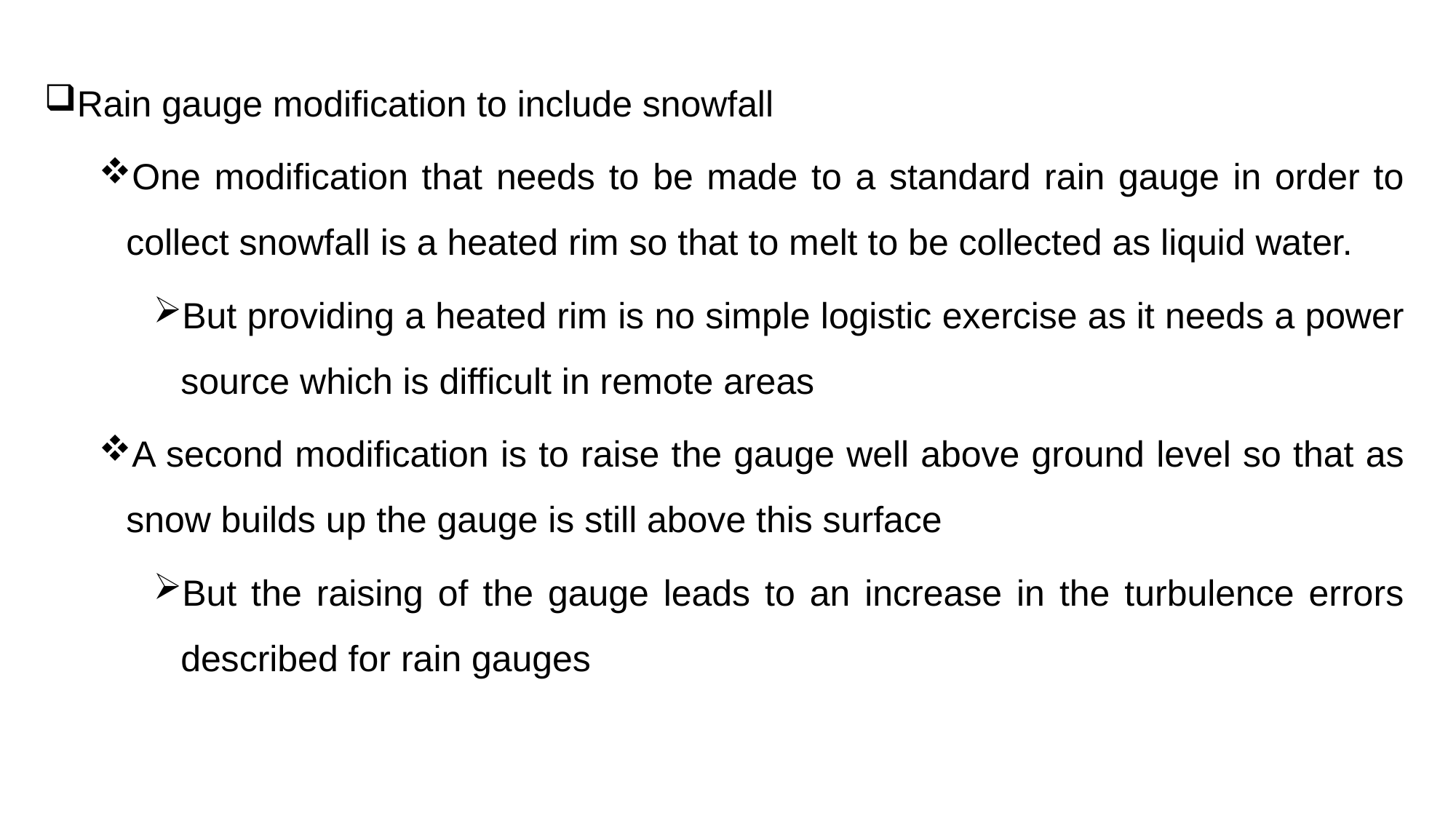

Rain gauge modification to include snowfall
One modification that needs to be made to a standard rain gauge in order to collect snowfall is a heated rim so that to melt to be collected as liquid water.
But providing a heated rim is no simple logistic exercise as it needs a power source which is difficult in remote areas
A second modification is to raise the gauge well above ground level so that as snow builds up the gauge is still above this surface
But the raising of the gauge leads to an increase in the turbulence errors described for rain gauges